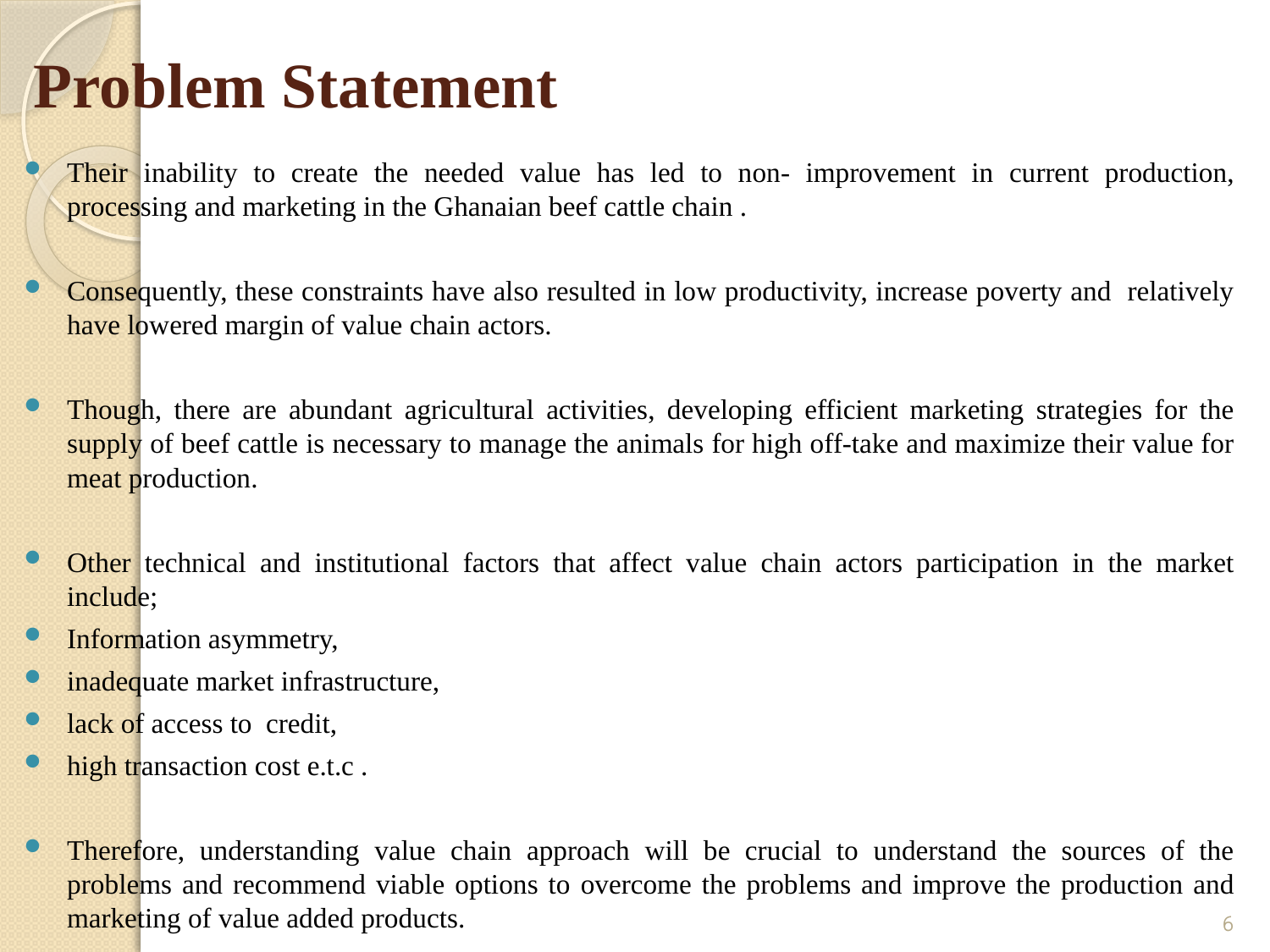

# Problem Statement
Their inability to create the needed value has led to non- improvement in current production, processing and marketing in the Ghanaian beef cattle chain .

Consequently, these constraints have also resulted in low productivity, increase poverty and  relatively have lowered margin of value chain actors.

Though, there are abundant agricultural activities, developing efficient marketing strategies for the supply of beef cattle is necessary to manage the animals for high off-take and maximize their value for meat production.

Other technical and institutional factors that affect value chain actors participation in the market include;
Information asymmetry,
inadequate market infrastructure,
lack of access to  credit,
high transaction cost e.t.c .

Therefore, understanding value chain approach will be crucial to understand the sources of the problems and recommend viable options to overcome the problems and improve the production and marketing of value added products.

6